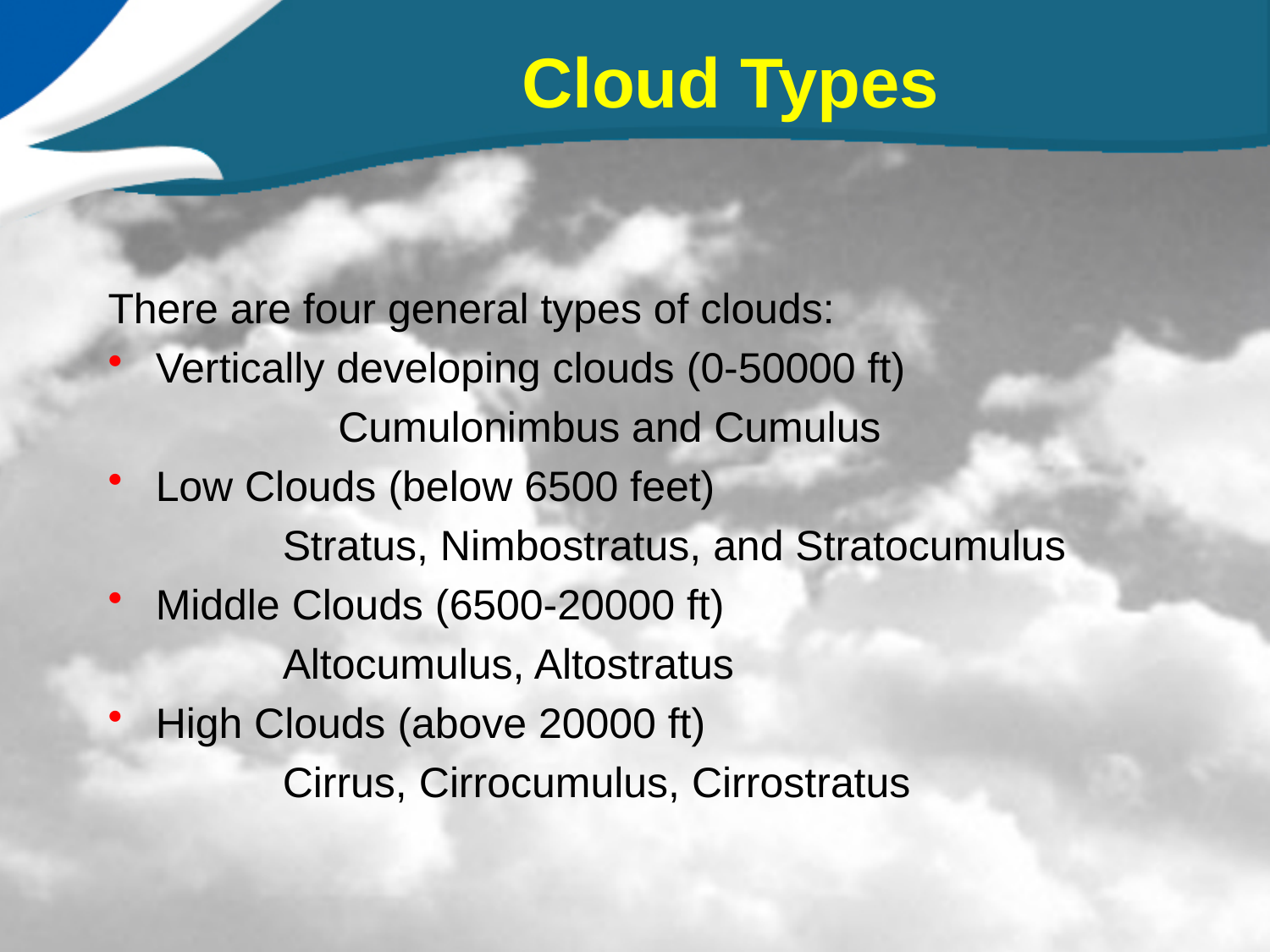

# Cloud Types
There are four general types of clouds:
Vertically developing clouds (0-50000 ft)
		Cumulonimbus and Cumulus
Low Clouds (below 6500 feet)
		Stratus, Nimbostratus, and Stratocumulus
Middle Clouds (6500-20000 ft)
		Altocumulus, Altostratus
High Clouds (above 20000 ft)
		Cirrus, Cirrocumulus, Cirrostratus